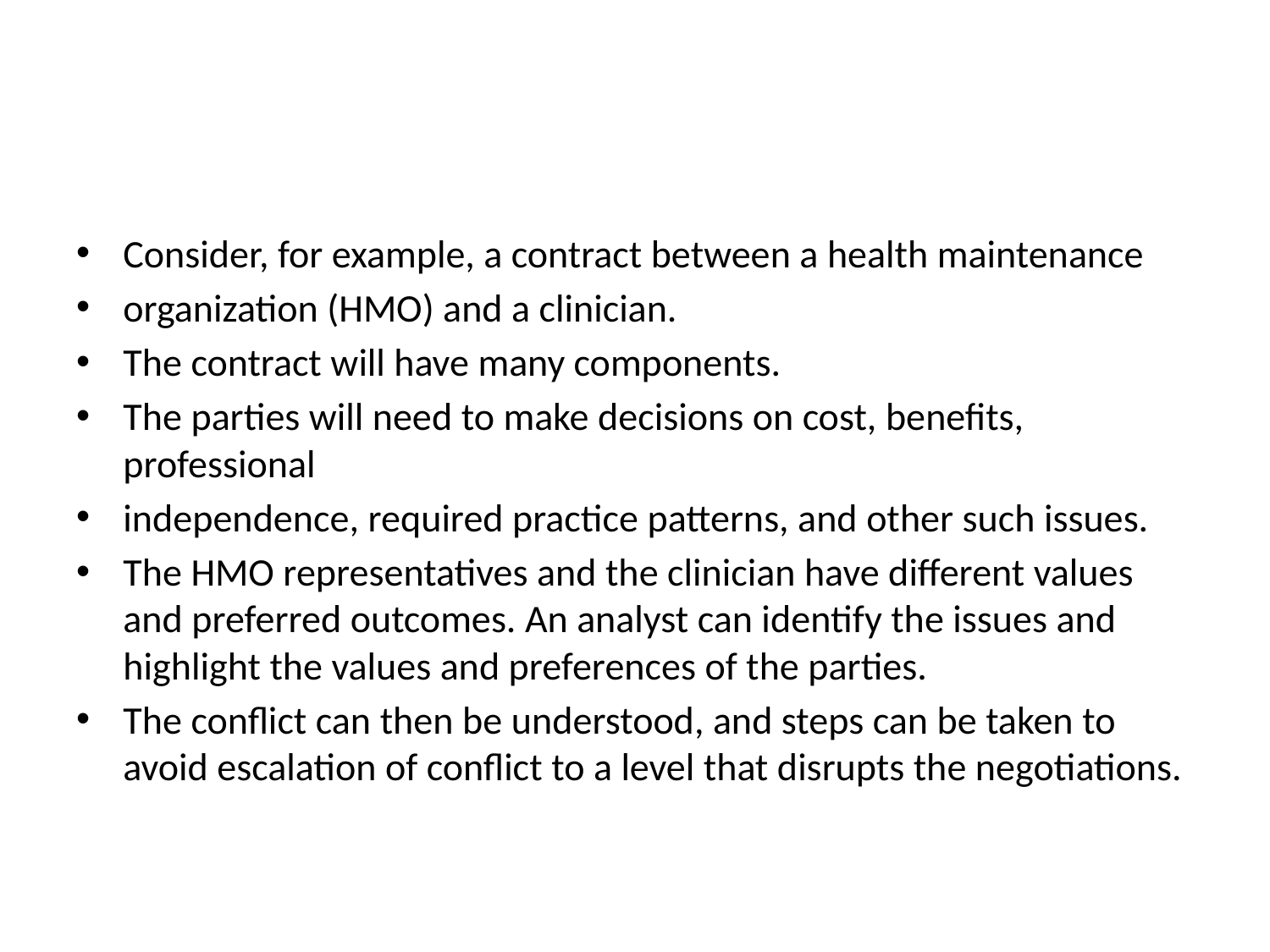

#
Consider, for example, a contract between a health maintenance
organization (HMO) and a clinician.
The contract will have many components.
The parties will need to make decisions on cost, benefits, professional
independence, required practice patterns, and other such issues.
The HMO representatives and the clinician have different values and preferred outcomes. An analyst can identify the issues and highlight the values and preferences of the parties.
The conflict can then be understood, and steps can be taken to avoid escalation of conflict to a level that disrupts the negotiations.